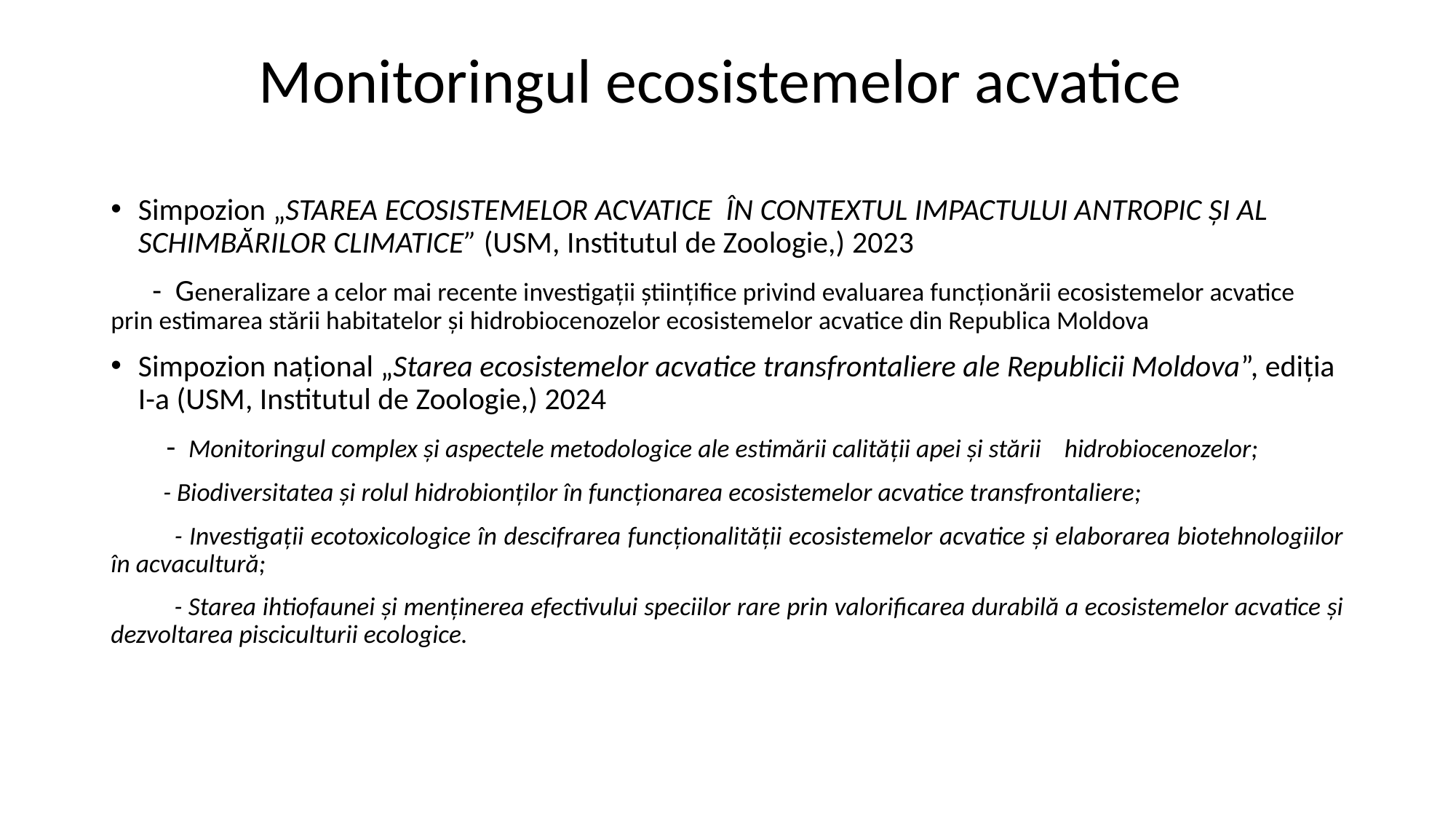

# Monitoringul ecosistemelor acvatice

Simpozion „STAREA ECOSISTEMELOR ACVATICE  ÎN CONTEXTUL IMPACTULUI ANTROPIC ȘI AL SCHIMBĂRILOR CLIMATICE” (USM, Institutul de Zoologie,) 2023
      -  Generalizare a celor mai recente investigații științifice privind evaluarea funcționării ecosistemelor acvatice prin estimarea stării habitatelor și hidrobiocenozelor ecosistemelor acvatice din Republica Moldova
Simpozion național „Starea ecosistemelor acvatice transfrontaliere ale Republicii Moldova”, ediția I-a (USM, Institutul de Zoologie,) 2024
        -  Monitoringul complex și aspectele metodologice ale estimării calității apei și stării    hidrobiocenozelor;
         - Biodiversitatea și rolul hidrobionților în funcționarea ecosistemelor acvatice transfrontaliere;
         - Investigații ecotoxicologice în descifrarea funcționalității ecosistemelor acvatice și elaborarea biotehnologiilor în acvacultură;
          - Starea ihtiofaunei și menținerea efectivului speciilor rare prin valorificarea durabilă a ecosistemelor acvatice și dezvoltarea pisciculturii ecologice.